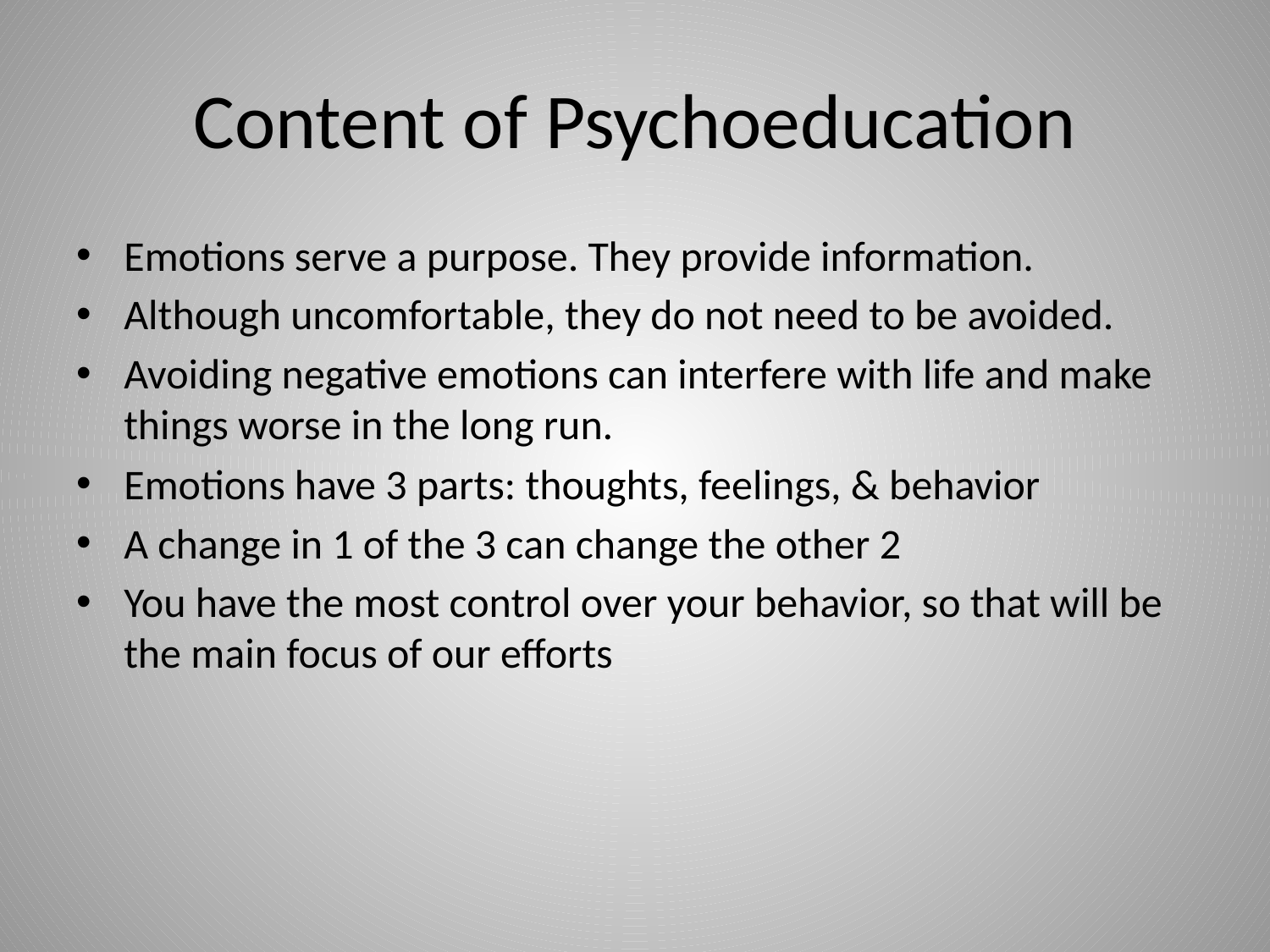

# Content of Psychoeducation
Emotions serve a purpose. They provide information.
Although uncomfortable, they do not need to be avoided.
Avoiding negative emotions can interfere with life and make things worse in the long run.
Emotions have 3 parts: thoughts, feelings, & behavior
A change in 1 of the 3 can change the other 2
You have the most control over your behavior, so that will be the main focus of our efforts